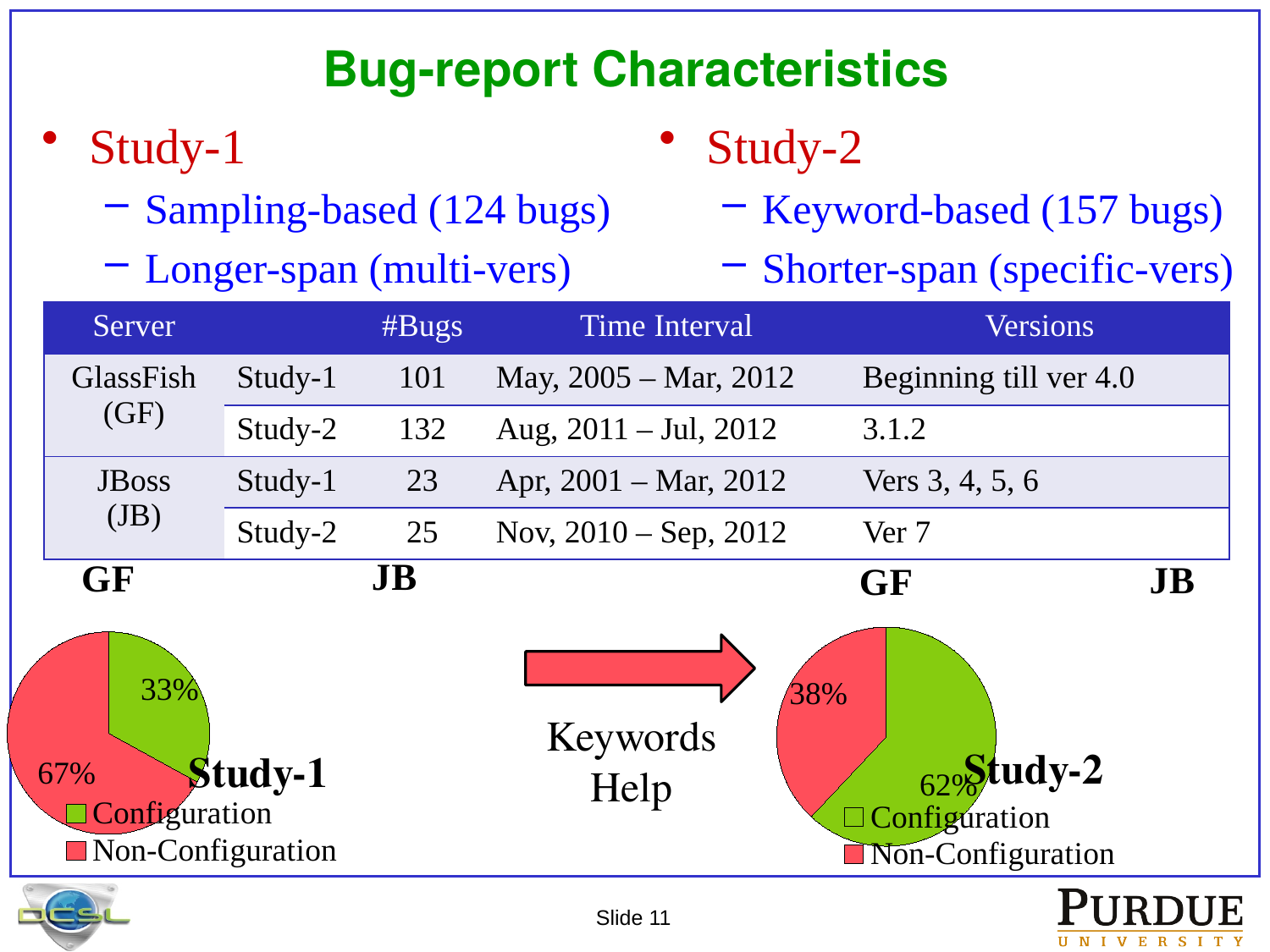

# Bug-report Characteristics
Study-1
Sampling-based (124 bugs)
Longer-span (multi-vers)

Study-2
Keyword-based (157 bugs)
Shorter-span (specific-vers)

| Server |  | #Bugs | Time Interval | Versions |
| --- | --- | --- | --- | --- |
| GlassFish (GF) | Study-1 | 101 | May, 2005 – Mar, 2012 | Beginning till ver 4.0 |
|  | Study-2 | 132 | Aug, 2011 – Jul, 2012 | 3.1.2 |
| JBoss (JB) | Study-1 | 23 | Apr, 2001 – Mar, 2012 | Vers 3, 4, 5, 6 |
|  | Study-2 | 25 | Nov, 2010 – Sep, 2012 | Ver 7 |

### Chart:

| Category | JB |
|---|---|
| Configuration | 43.0 |
| Non-Configuration | 57.0 |

### Chart:

| Category | GF |
|---|---|
| Configuration | 33.0 |
| Non-Configuration | 67.0 |
Study-1

### Chart:

| Category | JB |
|---|---|
| Configuration | 56.0 |
| Non-Configuration | 44.0 |

### Chart:

| Category | GF |
|---|---|
| Configuration | 62.0 |
| Non-Configuration | 38.0 |
Study-2

Keywords Help